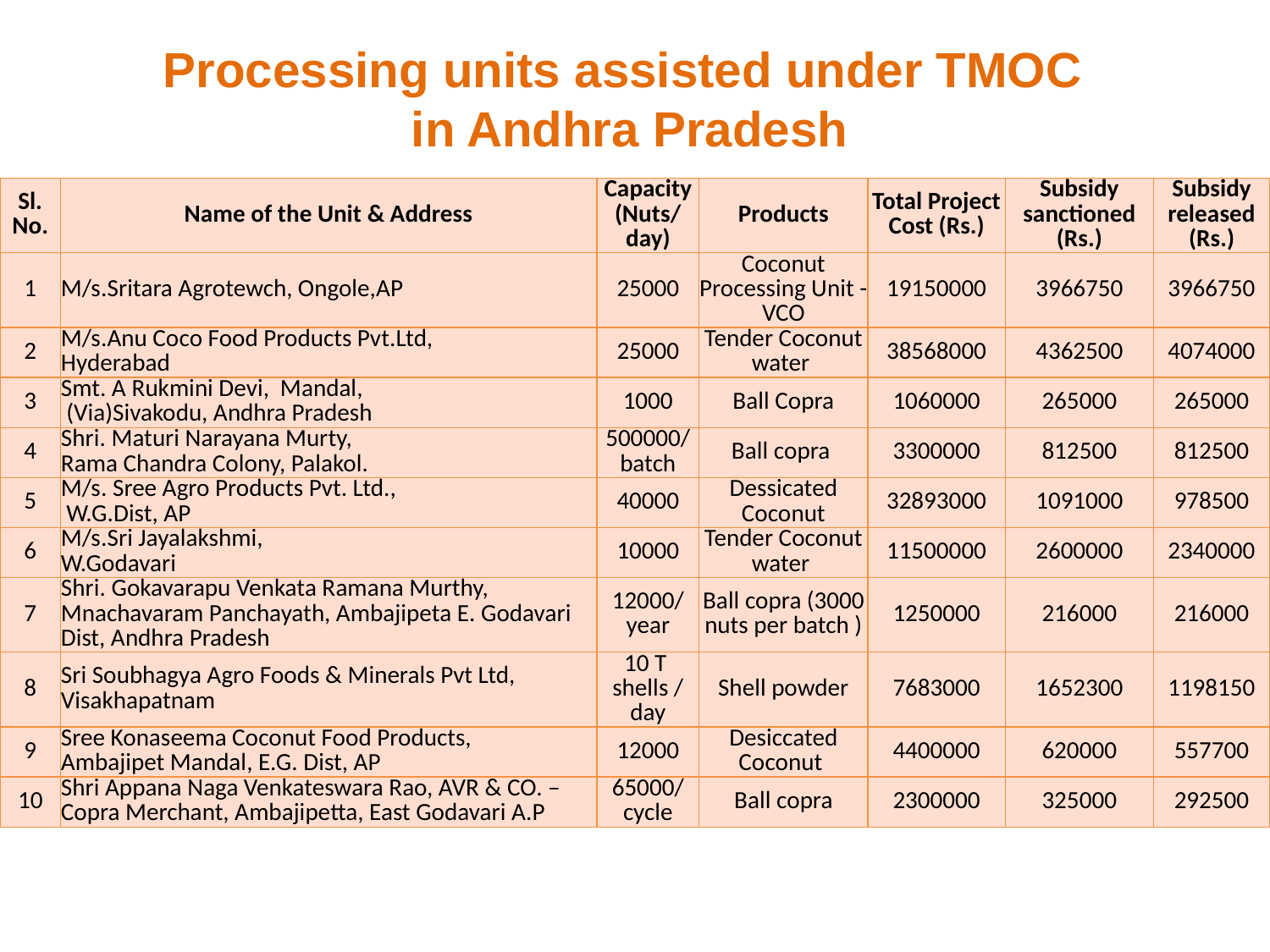

Processing units assisted under TMOC
in Andhra Pradesh
| Sl. No. | Name of the Unit & Address | Capacity (Nuts/ day) | Products | Total Project Cost (Rs.) | Subsidy sanctioned (Rs.) | Subsidy released (Rs.) |
| --- | --- | --- | --- | --- | --- | --- |
| 1 | M/s.Sritara Agrotewch, Ongole,AP | 25000 | Coconut Processing Unit - VCO | 19150000 | 3966750 | 3966750 |
| 2 | M/s.Anu Coco Food Products Pvt.Ltd, Hyderabad | 25000 | Tender Coconut water | 38568000 | 4362500 | 4074000 |
| 3 | Smt. A Rukmini Devi, Mandal, (Via)Sivakodu, Andhra Pradesh | 1000 | Ball Copra | 1060000 | 265000 | 265000 |
| 4 | Shri. Maturi Narayana Murty, Rama Chandra Colony, Palakol. | 500000/ batch | Ball copra | 3300000 | 812500 | 812500 |
| 5 | M/s. Sree Agro Products Pvt. Ltd., W.G.Dist, AP | 40000 | Dessicated Coconut | 32893000 | 1091000 | 978500 |
| 6 | M/s.Sri Jayalakshmi, W.Godavari | 10000 | Tender Coconut water | 11500000 | 2600000 | 2340000 |
| 7 | Shri. Gokavarapu Venkata Ramana Murthy, Mnachavaram Panchayath, Ambajipeta E. Godavari Dist, Andhra Pradesh | 12000/ year | Ball copra (3000 nuts per batch ) | 1250000 | 216000 | 216000 |
| 8 | Sri Soubhagya Agro Foods & Minerals Pvt Ltd, Visakhapatnam | 10 T shells / day | Shell powder | 7683000 | 1652300 | 1198150 |
| 9 | Sree Konaseema Coconut Food Products, Ambajipet Mandal, E.G. Dist, AP | 12000 | Desiccated Coconut | 4400000 | 620000 | 557700 |
| 10 | Shri Appana Naga Venkateswara Rao, AVR & CO. – Copra Merchant, Ambajipetta, East Godavari A.P | 65000/ cycle | Ball copra | 2300000 | 325000 | 292500 |